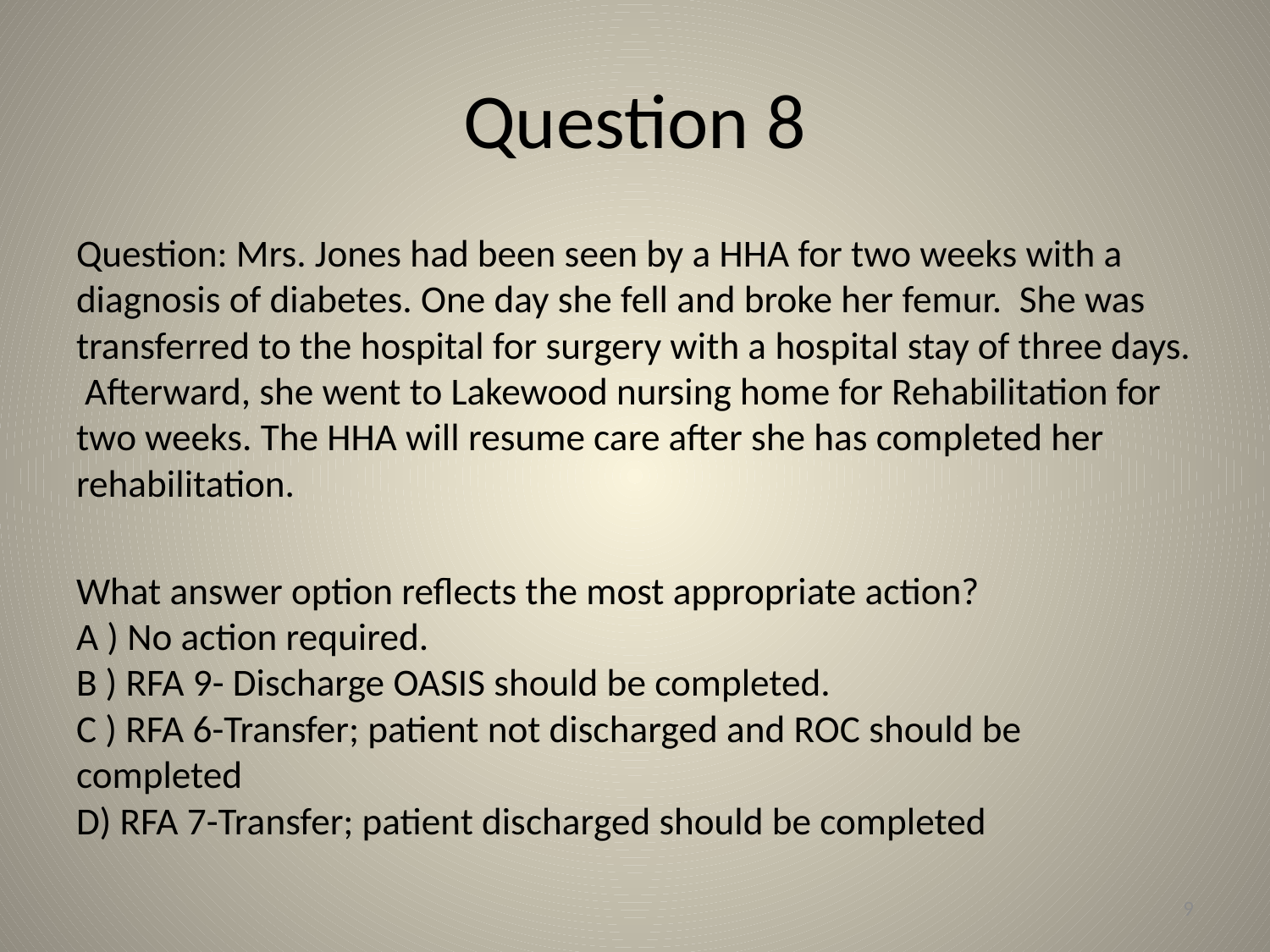

# Question 8
Question: Mrs. Jones had been seen by a HHA for two weeks with a diagnosis of diabetes. One day she fell and broke her femur.  She was transferred to the hospital for surgery with a hospital stay of three days.  Afterward, she went to Lakewood nursing home for Rehabilitation for two weeks. The HHA will resume care after she has completed her rehabilitation.

What answer option reflects the most appropriate action?
A ) No action required.
B ) RFA 9- Discharge OASIS should be completed.
C ) RFA 6-Transfer; patient not discharged and ROC should be completed
D) RFA 7-Transfer; patient discharged should be completed

9